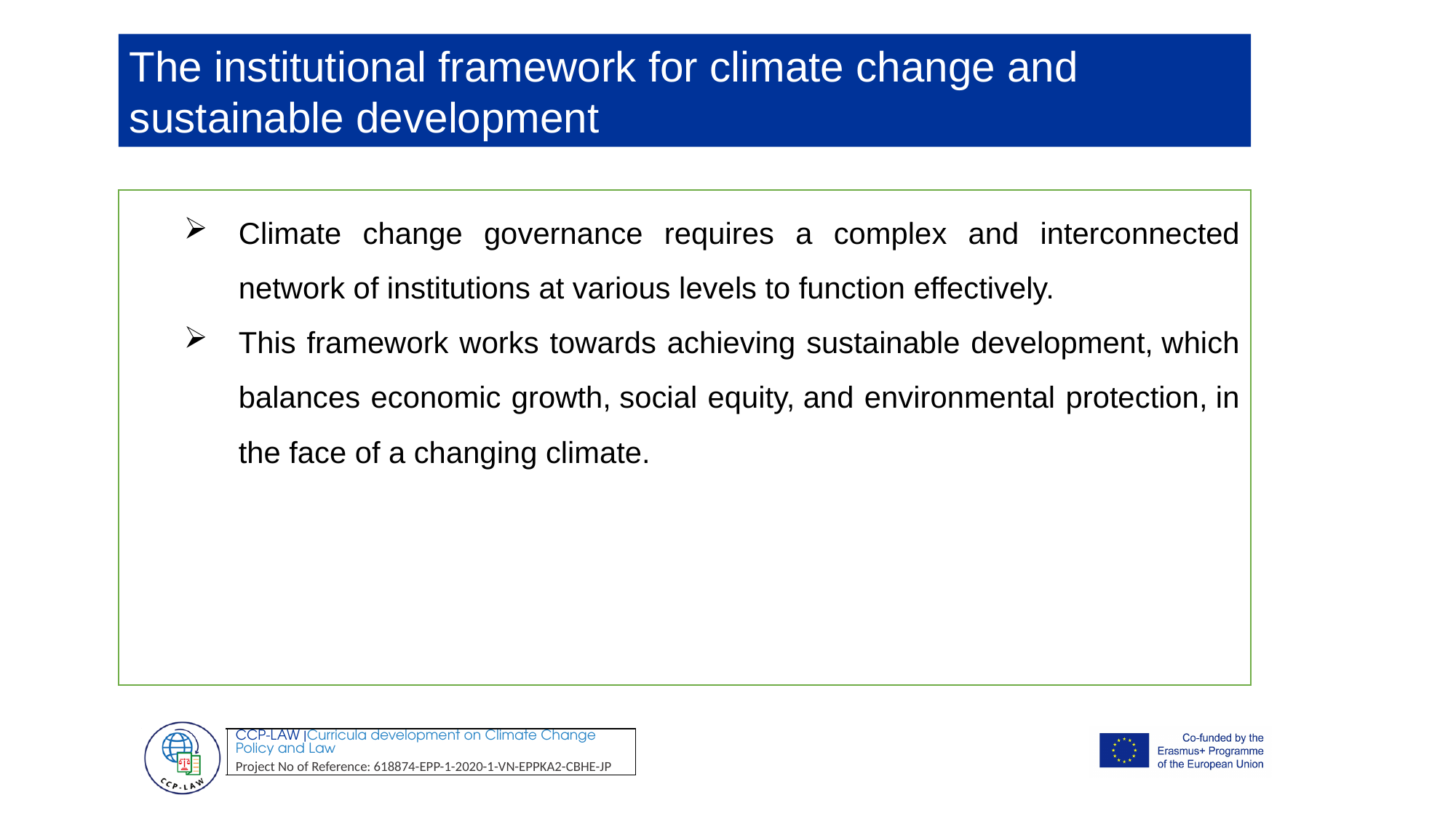

The institutional framework for climate change and sustainable development
Climate change governance requires a complex and interconnected network of institutions at various levels to function effectively.
This framework works towards achieving sustainable development, which balances economic growth, social equity, and environmental protection, in the face of a changing climate.